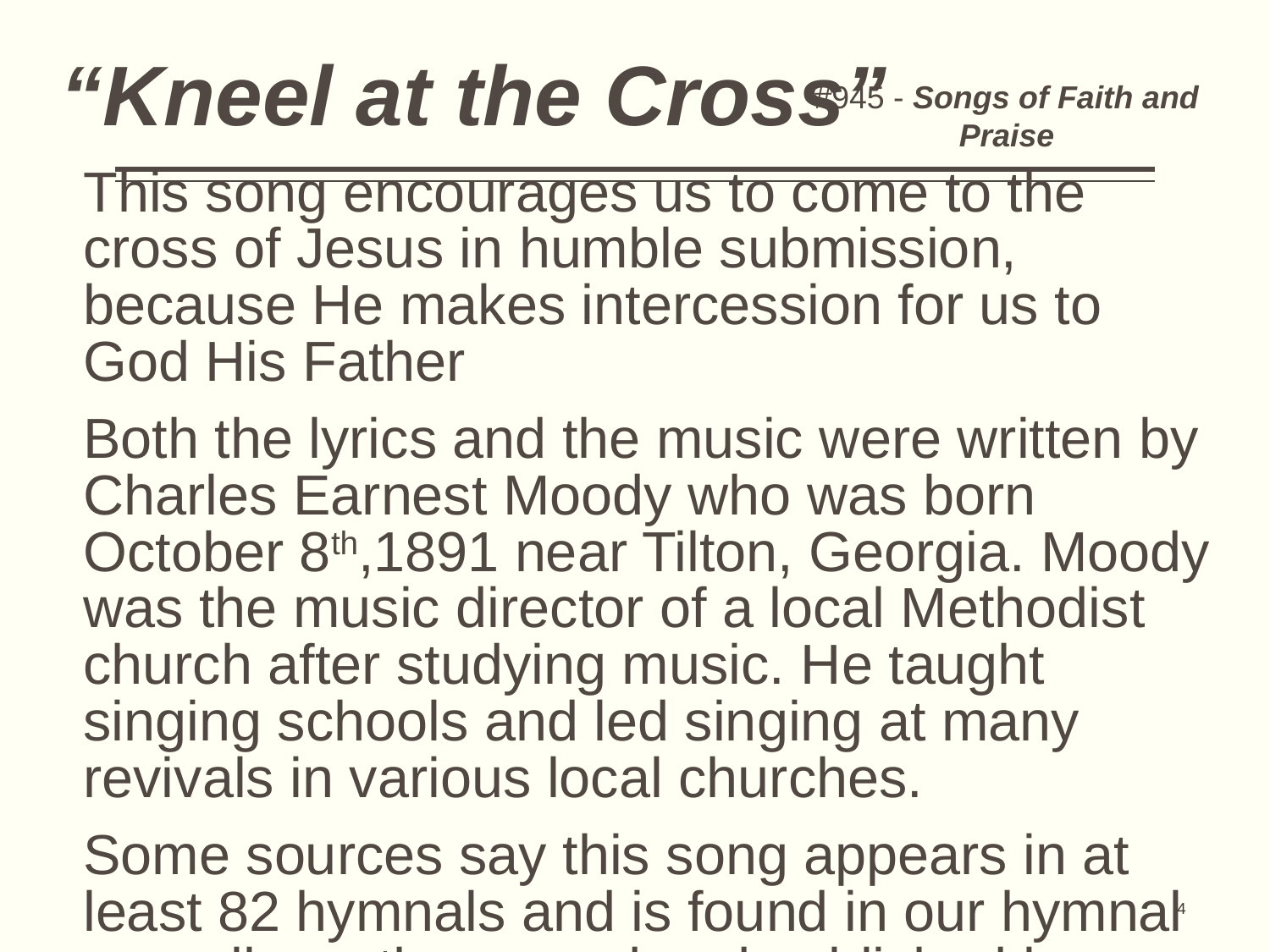

# “Kneel at the Cross”
#945 - Songs of Faith and Praise
This song encourages us to come to the cross of Jesus in humble submission, because He makes intercession for us to God His Father
Both the lyrics and the music were written by Charles Earnest Moody who was born October 8th,1891 near Tilton, Georgia. Moody was the music director of a local Methodist church after studying music. He taught singing schools and led singing at many revivals in various local churches.
Some sources say this song appears in at least 82 hymnals and is found in our hymnal as well as others used and published by our brethren.

4